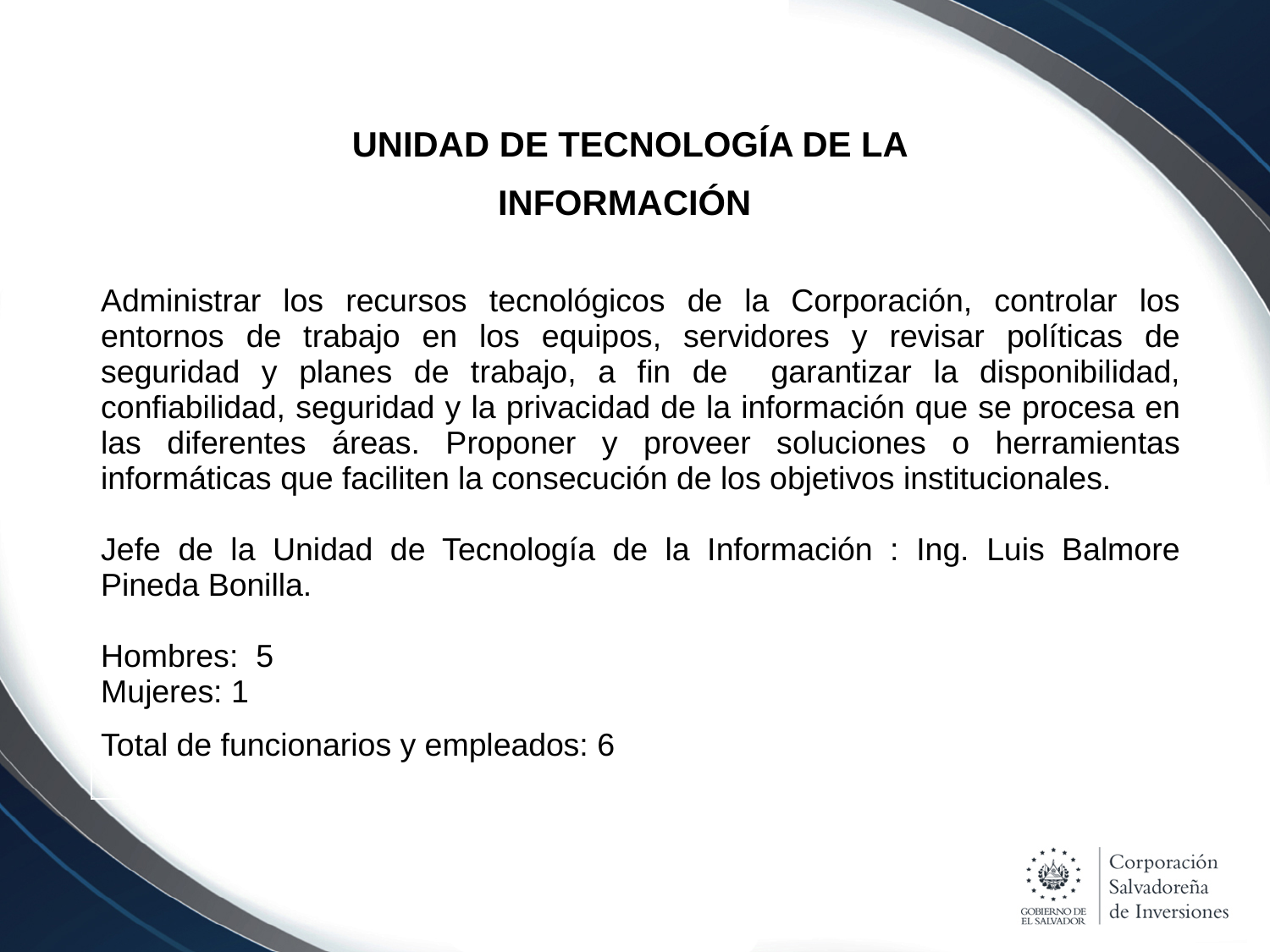

| UNIDAD DE TECNOLOGÍA DE LA INFORMACIÓN |
| --- |
| Administrar los recursos tecnológicos de la Corporación, controlar los entornos de trabajo en los equipos, servidores y revisar políticas de seguridad y planes de trabajo, a fin de garantizar la disponibilidad, confiabilidad, seguridad y la privacidad de la información que se procesa en las diferentes áreas. Proponer y proveer soluciones o herramientas informáticas que faciliten la consecución de los objetivos institucionales. Jefe de la Unidad de Tecnología de la Información : Ing. Luis Balmore Pineda Bonilla. Hombres: 5 Mujeres: 1 Total de funcionarios y empleados: 6 |
| --- |